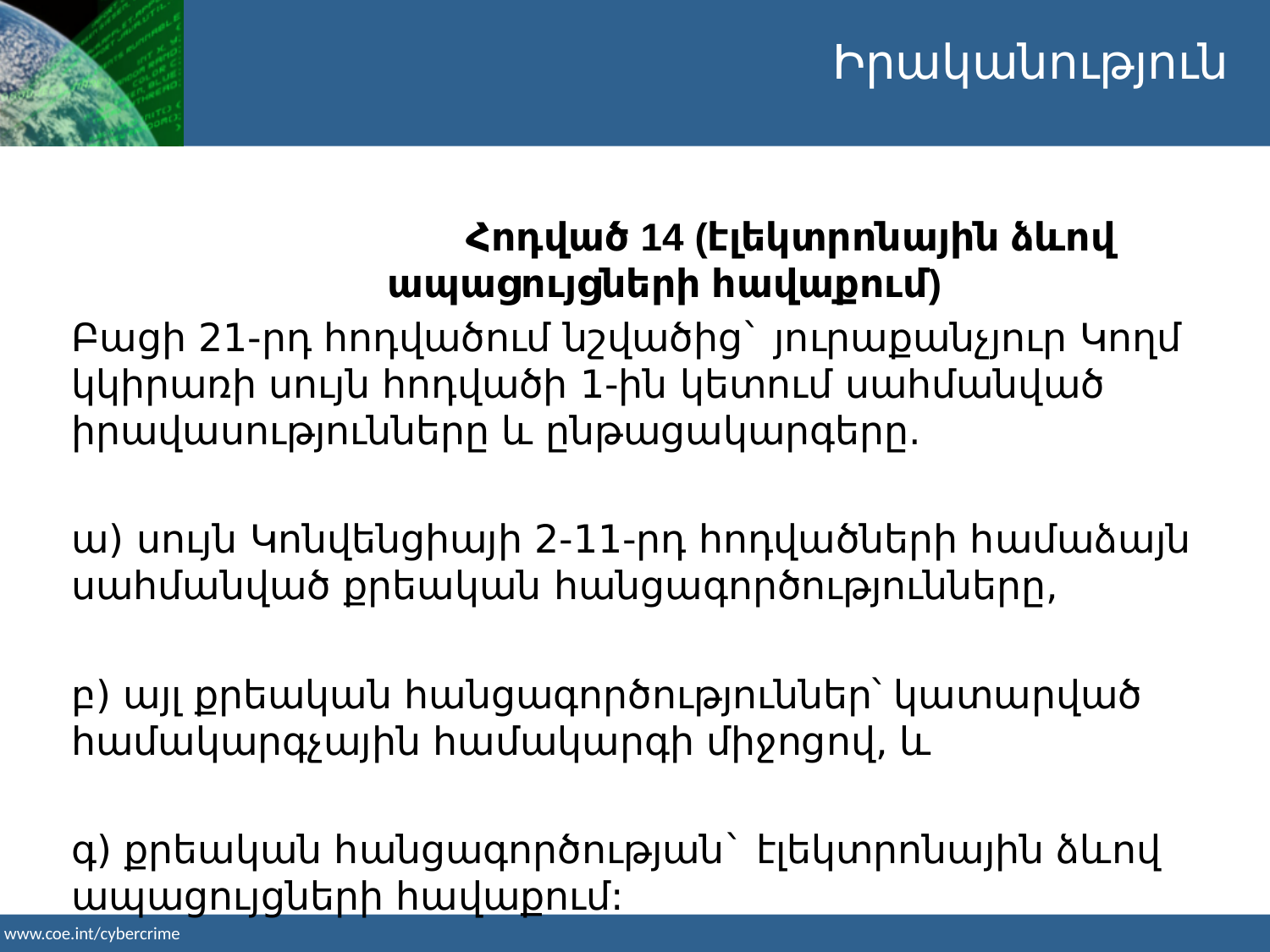

Իրականություն

		Հոդված 14 (էլեկտրոնային ձևով ապացույցների հավաքում)
Բացի 21-րդ հոդվածում նշվածից` յուրաքանչյուր Կողմ կկիրառի սույն հոդվածի 1-ին կետում սահմանված իրավասությունները և ընթացակարգերը.

ա) սույն Կոնվենցիայի 2-11-րդ հոդվածների համաձայն սահմանված քրեական հանցագործությունները,

բ) այլ քրեական հանցագործություններ՝ կատարված համակարգչային համակարգի միջոցով, և

գ) քրեական հանցագործության` էլեկտրոնային ձևով ապացույցների հավաքում: